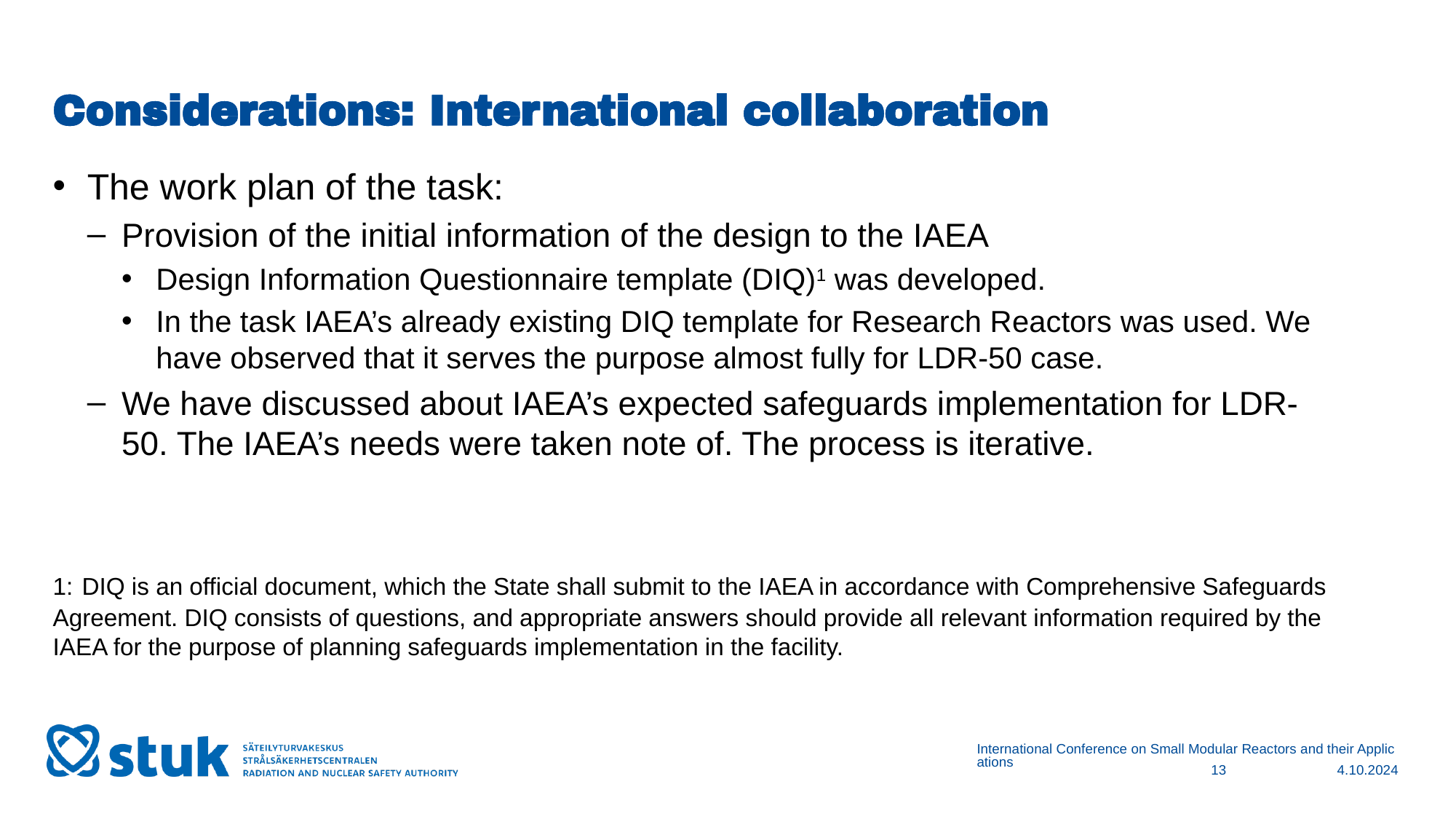

# Considerations: International collaboration
Considerations: International collaboration
The work plan of the task:
Provision of the initial information of the design to the IAEA
Design Information Questionnaire template (DIQ)1 was developed.
In the task IAEA’s already existing DIQ template for Research Reactors was used. We have observed that it serves the purpose almost fully for LDR-50 case.
We have discussed about IAEA’s expected safeguards implementation for LDR-50. The IAEA’s needs were taken note of. The process is iterative.

1: DIQ is an official document, which the State shall submit to the IAEA in accordance with Comprehensive Safeguards Agreement. DIQ consists of questions, and appropriate answers should provide all relevant information required by the IAEA for the purpose of planning safeguards implementation in the facility.
International Conference on Small Modular Reactors and their Applications
13
4.10.2024